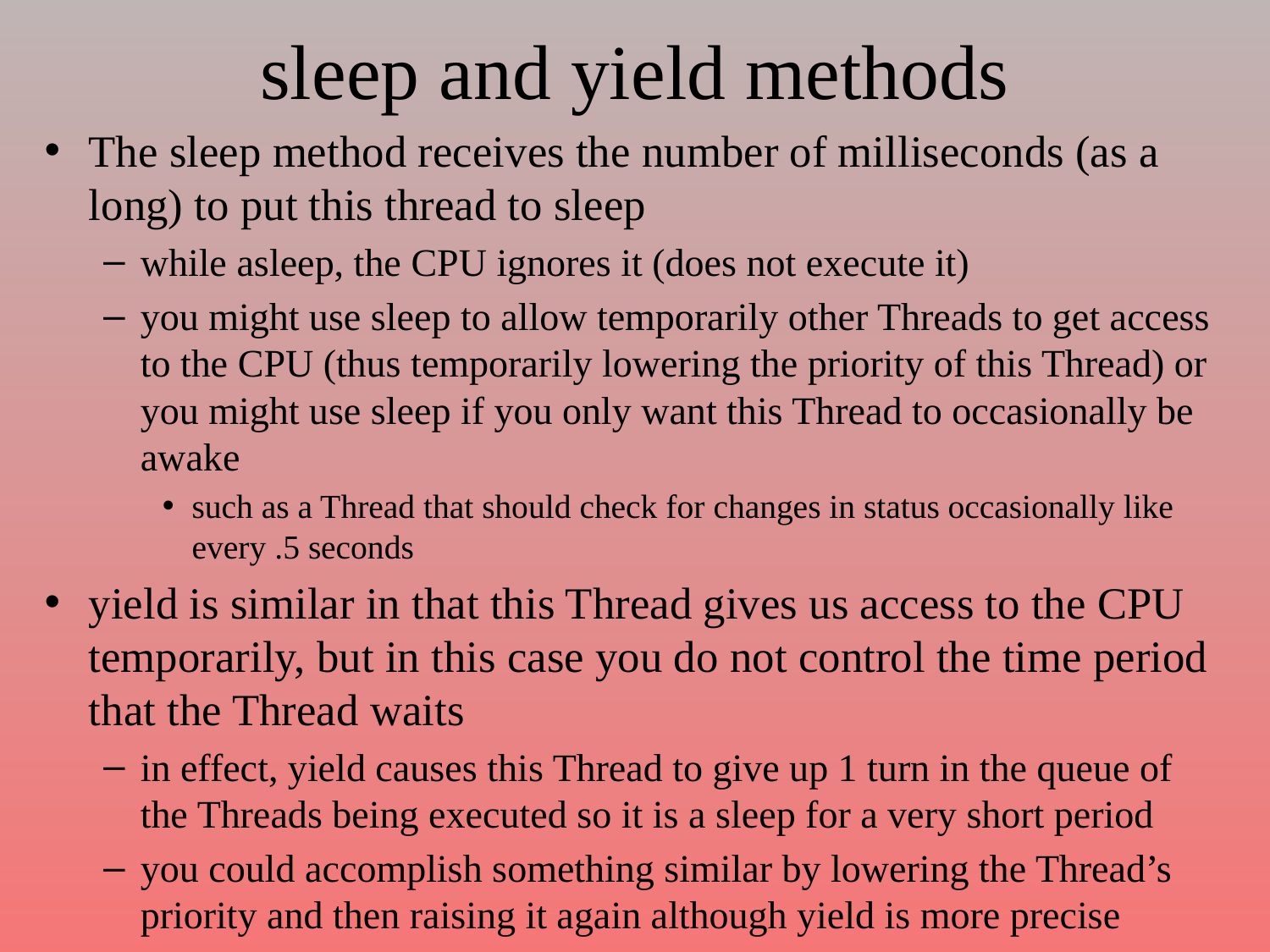

# sleep and yield methods
The sleep method receives the number of milliseconds (as a long) to put this thread to sleep
while asleep, the CPU ignores it (does not execute it)
you might use sleep to allow temporarily other Threads to get access to the CPU (thus temporarily lowering the priority of this Thread) or you might use sleep if you only want this Thread to occasionally be awake
such as a Thread that should check for changes in status occasionally like every .5 seconds
yield is similar in that this Thread gives us access to the CPU temporarily, but in this case you do not control the time period that the Thread waits
in effect, yield causes this Thread to give up 1 turn in the queue of the Threads being executed so it is a sleep for a very short period
you could accomplish something similar by lowering the Thread’s priority and then raising it again although yield is more precise